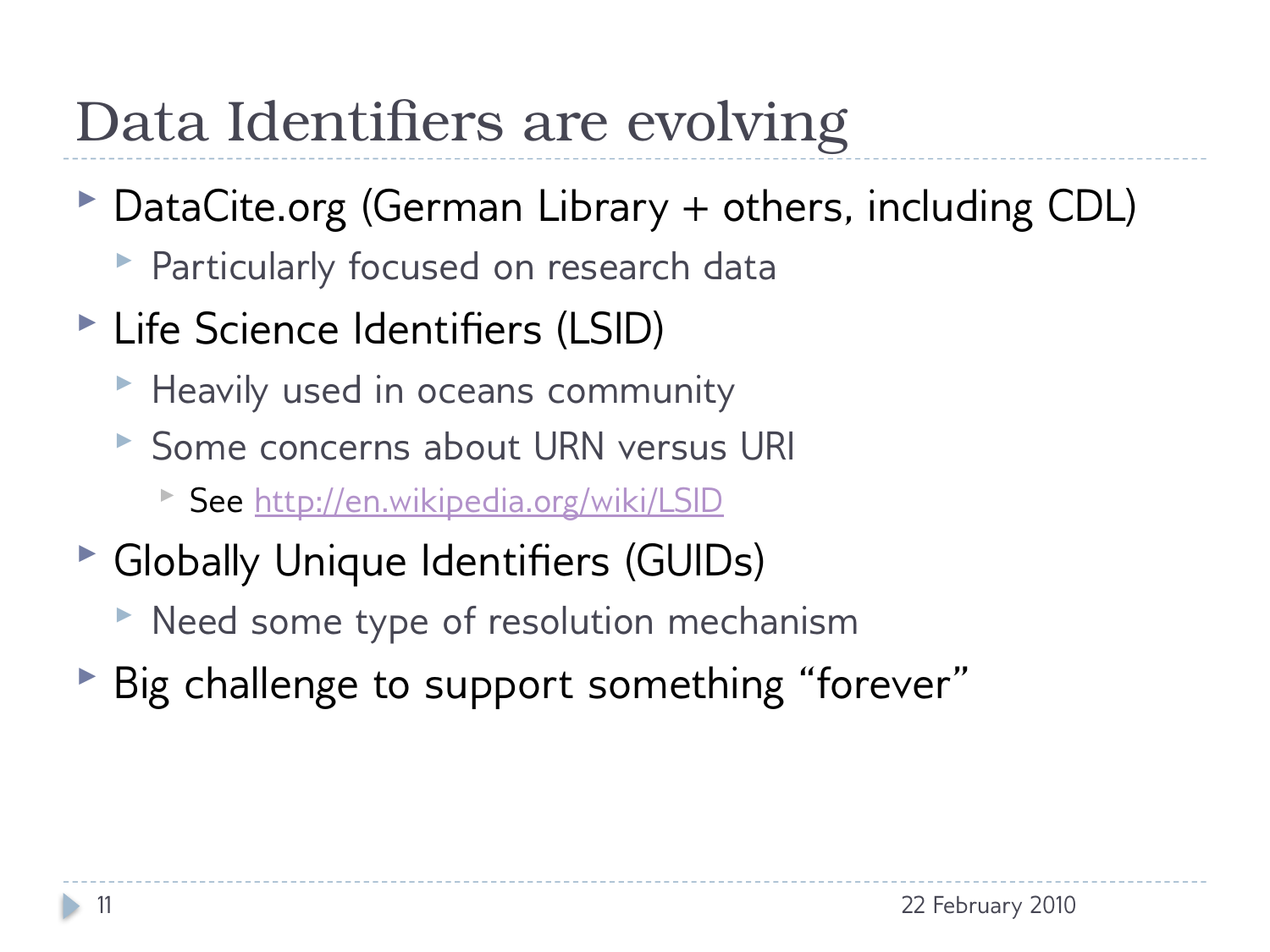

# Data Identifiers are evolving
DataCite.org (German Library + others, including CDL)
Particularly focused on research data
Life Science Identifiers (LSID)
Heavily used in oceans community
Some concerns about URN versus URI
See http://en.wikipedia.org/wiki/LSID
Globally Unique Identifiers (GUIDs)
Need some type of resolution mechanism
Big challenge to support something “forever”
11
22 February 2010